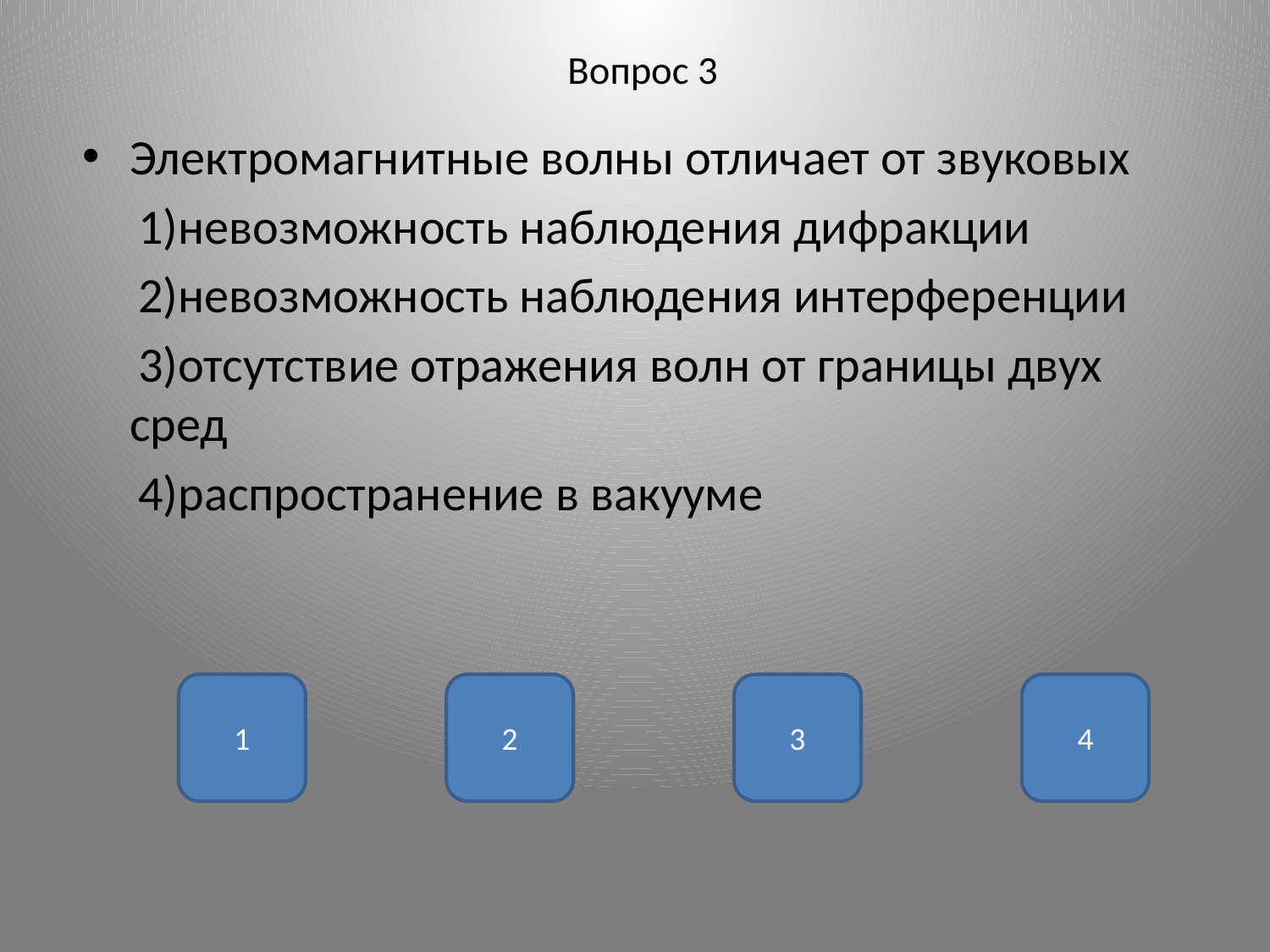

# Вопрос 3
Электромагнитные волны отличает от звуковых
     1)невозможность наблюдения дифракции
     2)невозможность наблюдения интерференции
     3)отсутствие отражения волн от границы двух сред
     4)распространение в вакууме

1
2
3
4